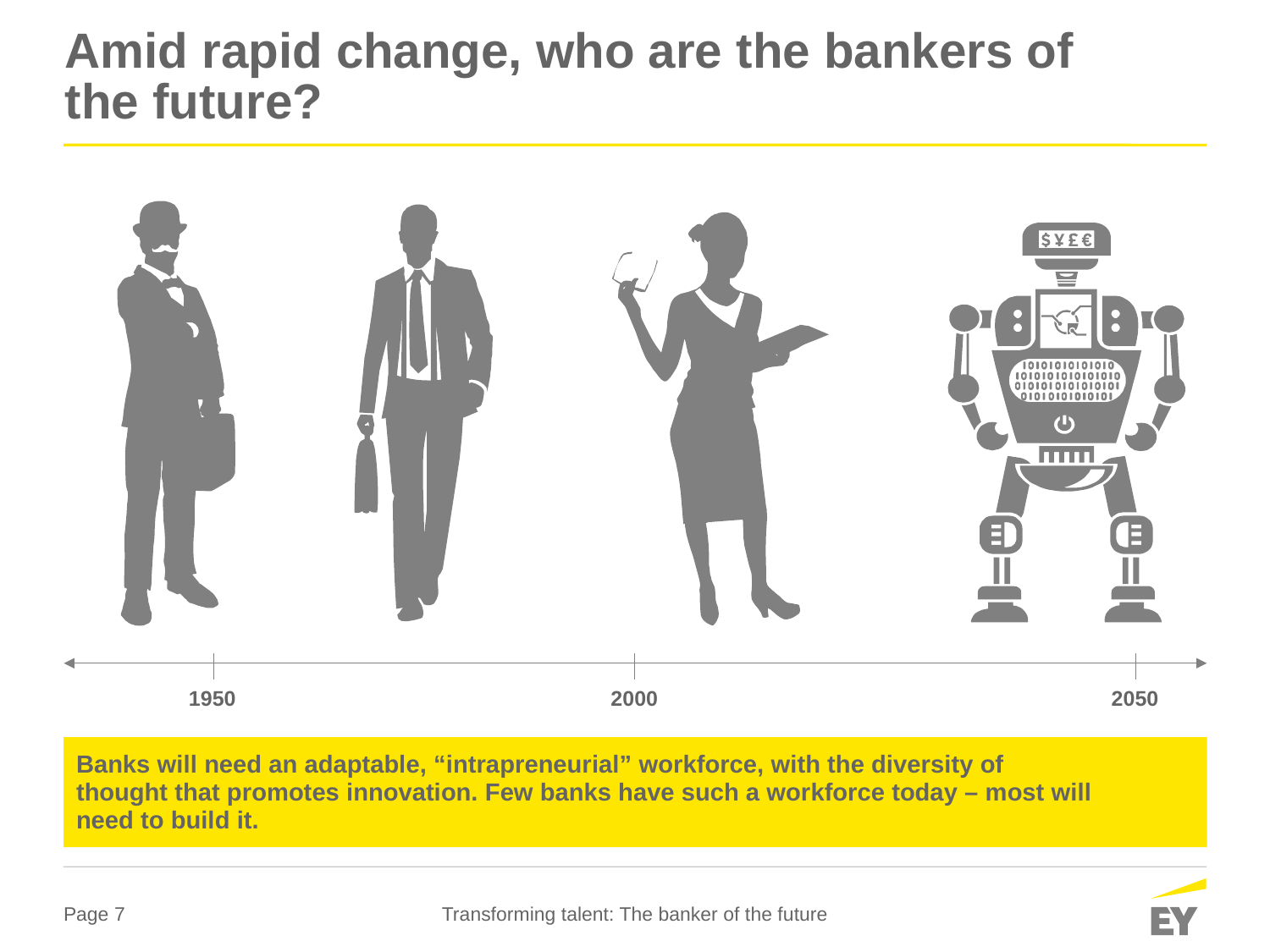

# Amid rapid change, who are the bankers of the future?

1950
2000
2050
Banks will need an adaptable, “intrapreneurial” workforce, with the diversity of thought that promotes innovation. Few banks have such a workforce today – most will need to build it.